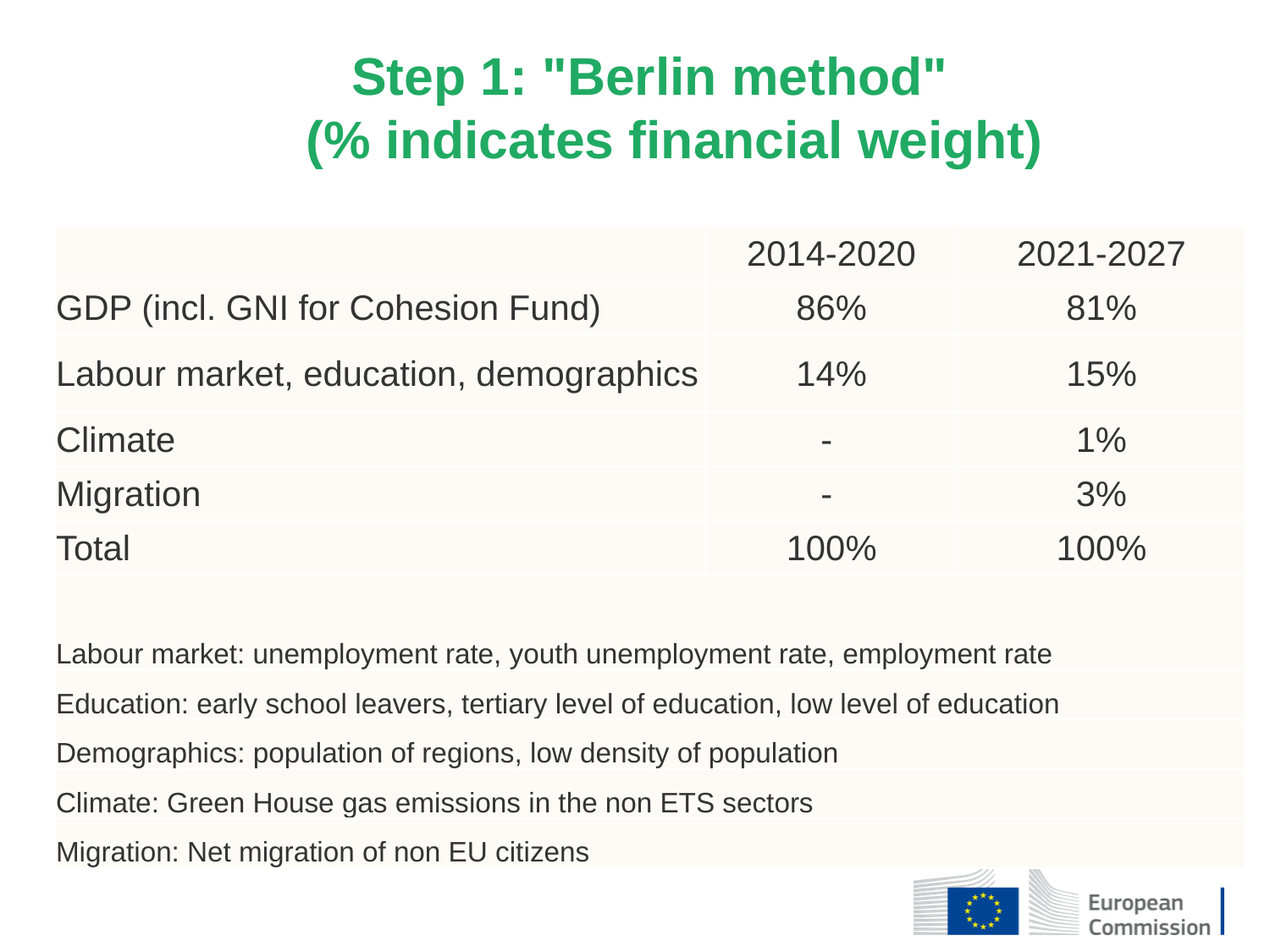

Step 1: "Berlin method"
(% indicates financial weight)

|  | 2014-2020 | 2021-2027 |
| --- | --- | --- |
| GDP (incl. GNI for Cohesion Fund) | 86% | 81% |
| Labour market, education, demographics | 14% | 15% |
| Climate | - | 1% |
| Migration | - | 3% |
| Total | 100% | 100% |
| Labour market: unemployment rate, youth unemployment rate, employment rate |  |  |
| Education: early school leavers, tertiary level of education, low level of education |  |  |
| Demographics: population of regions, low density of population |  |  |
| Climate: Green House gas emissions in the non ETS sectors |  |  |
| Migration: Net migration of non EU citizens |  |  |